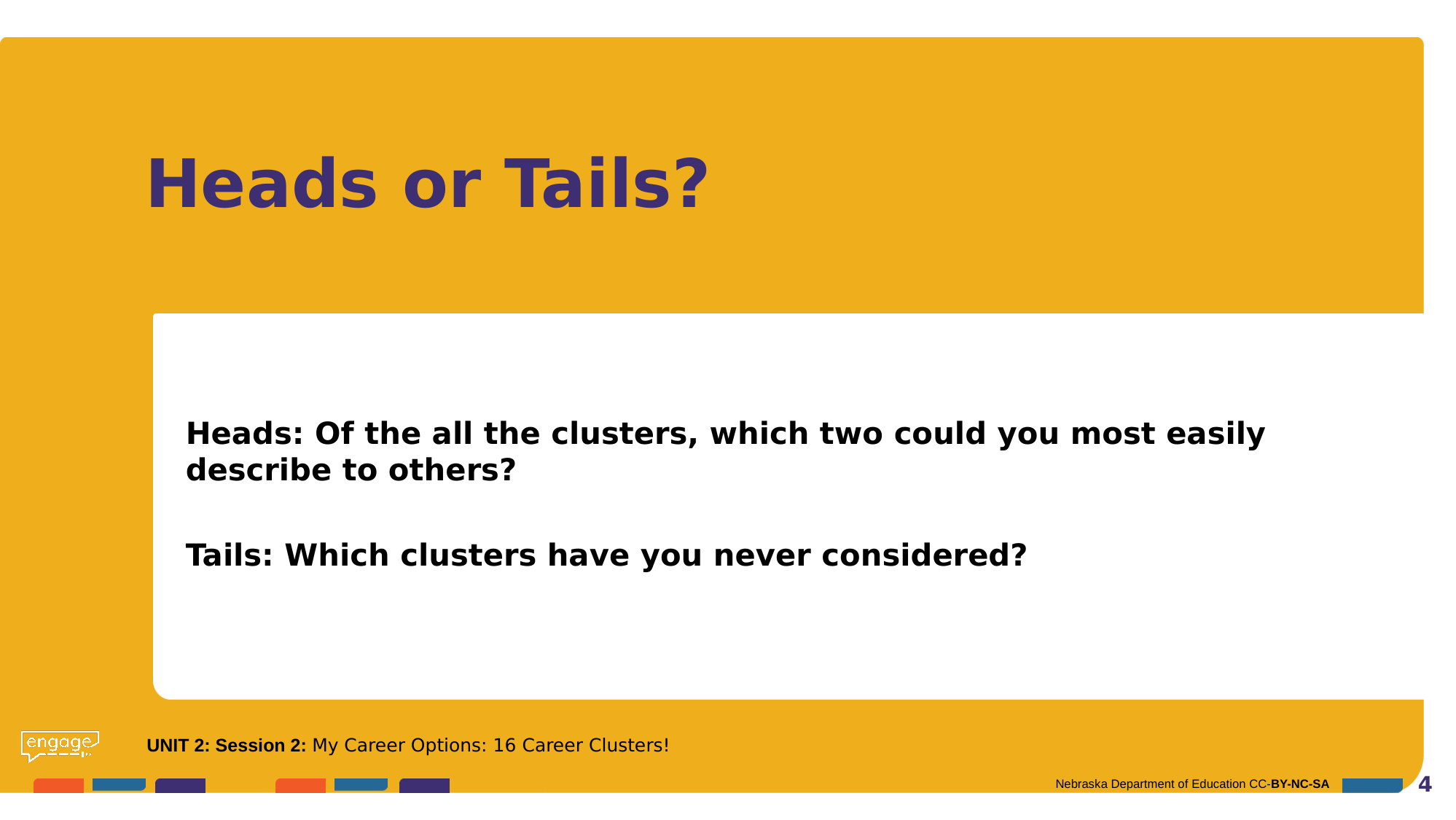

# Heads or Tails?
Heads: Of the all the clusters, which two could you most easily describe to others?

Tails: Which clusters have you never considered?

UNIT 2: Session 2: My Career Options: 16 Career Clusters!